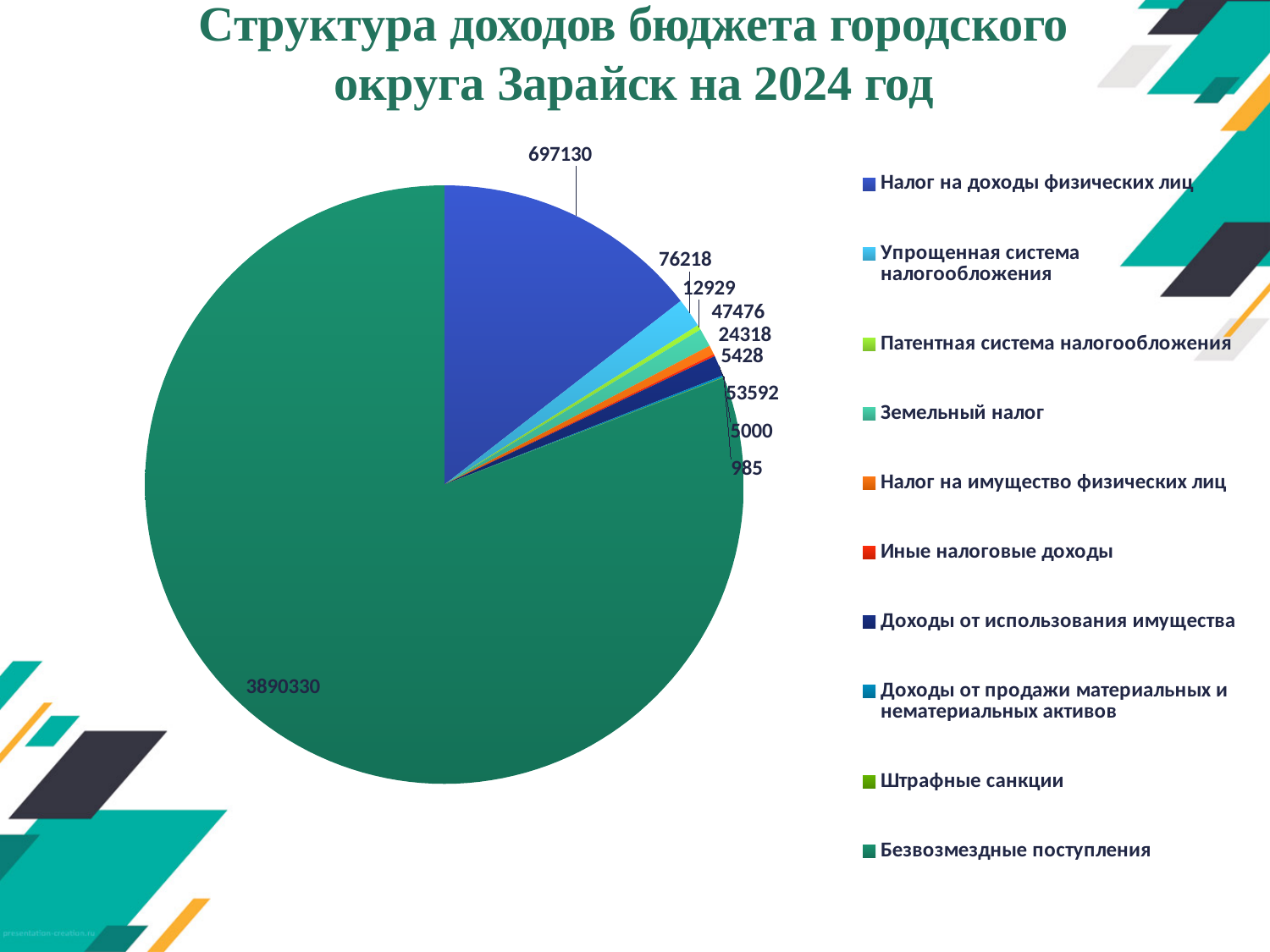

# Структура доходов бюджета городского округа Зарайск на 2024 год

### Chart

| Category | Столбец1 |
|---|---|
| Налог на доходы физических лиц  | 697130.0 |
| Упрощенная система налогообложения | 76218.0 |
| Патентная система налогообложения  | 12929.0 |
| Земельный налог | 47476.0 |
| Налог на имущество физических лиц | 24318.0 |
| Иные налоговые доходы | 5428.0 |
| Доходы от использования имущества | 53592.0 |
| Доходы от продажи материальных и нематериальных активов  | 5000.0 |
| Штрафные санкции | 985.0 |
| Безвозмездные поступления | 3890330.0 |